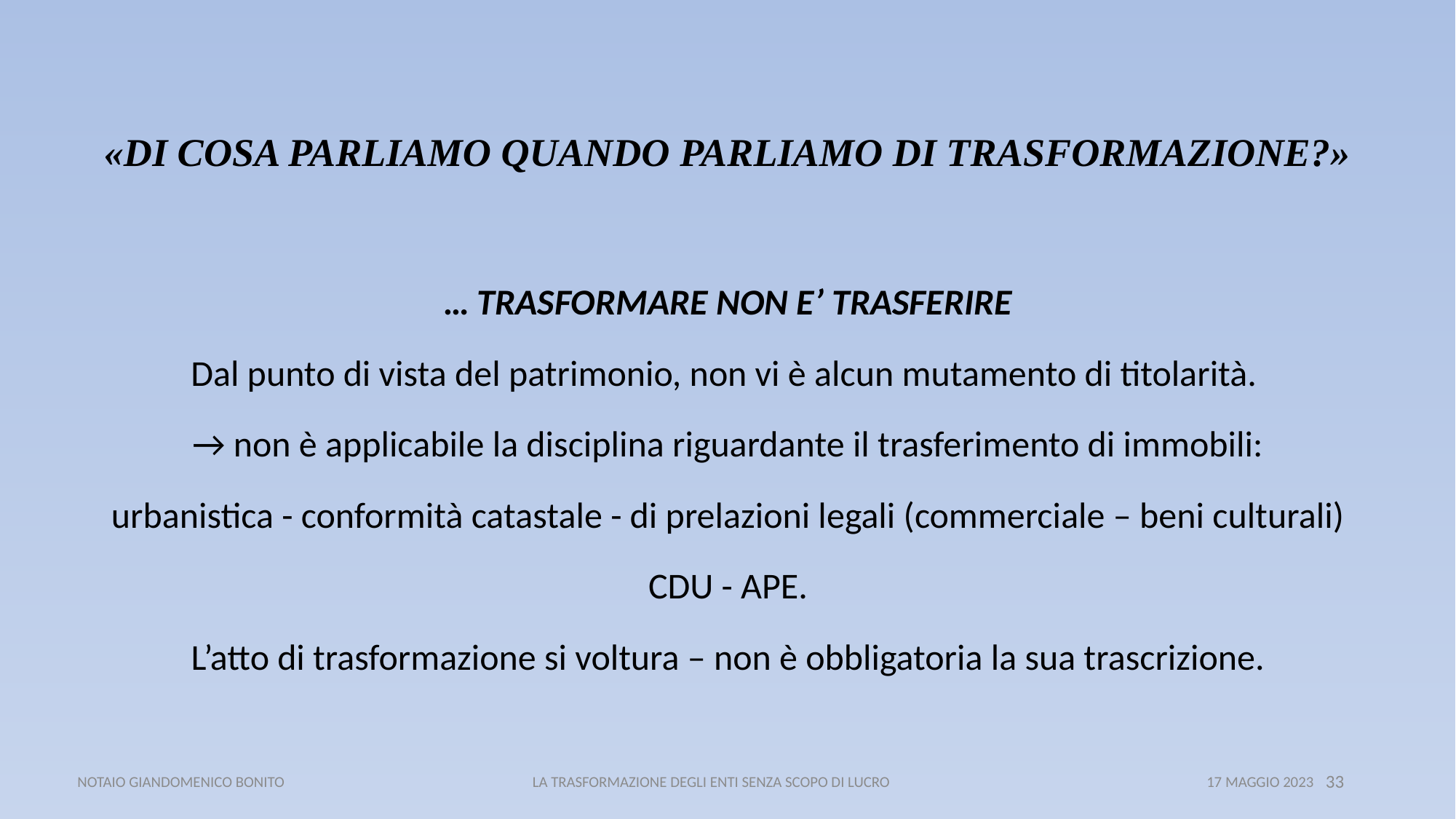

«DI COSA PARLIAMO QUANDO PARLIAMO DI TRASFORMAZIONE?»

… TRASFORMARE NON E’ TRASFERIRE
Dal punto di vista del patrimonio, non vi è alcun mutamento di titolarità.
→ non è applicabile la disciplina riguardante il trasferimento di immobili:
urbanistica - conformità catastale - di prelazioni legali (commerciale – beni culturali)
CDU - APE.
L’atto di trasformazione si voltura – non è obbligatoria la sua trascrizione.

 NOTAIO GIANDOMENICO BONITO                                                                        LA TRASFORMAZIONE DEGLI ENTI SENZA SCOPO DI LUCRO                                                                                            17 MAGGIO 2023
33